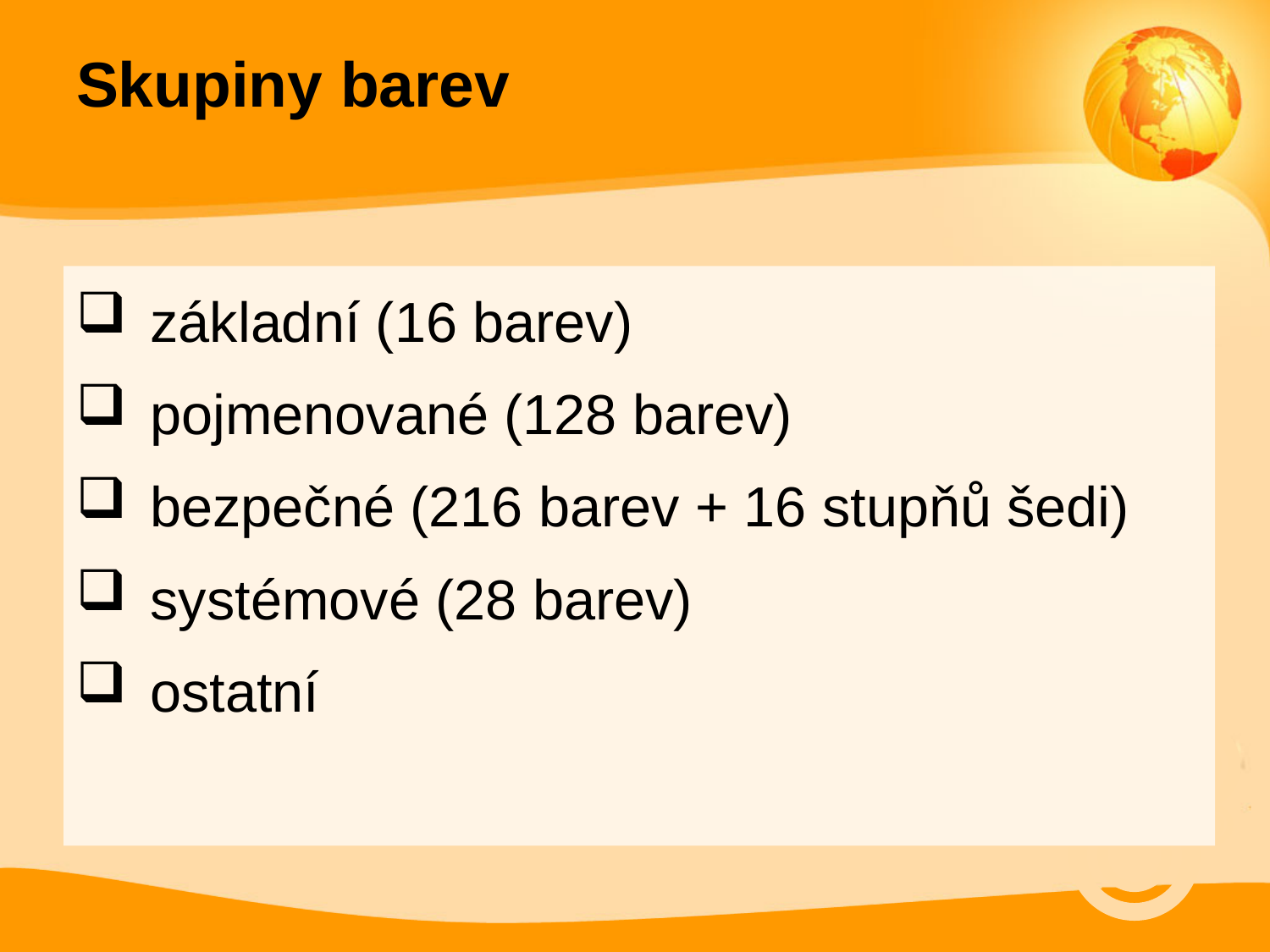

# Skupiny barev
základní (16 barev)
pojmenované (128 barev)
bezpečné (216 barev + 16 stupňů šedi)
systémové (28 barev)
ostatní